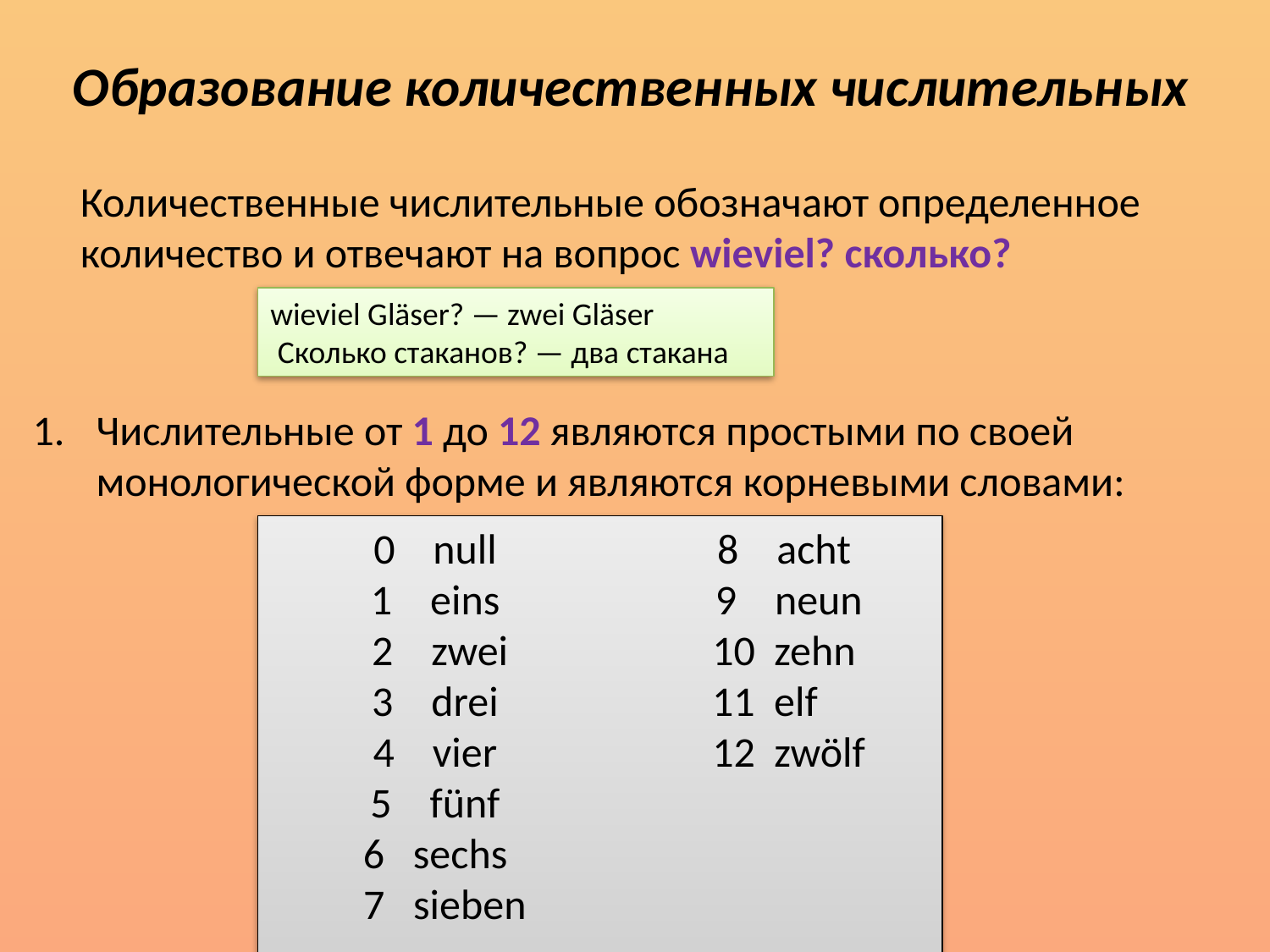

# Образование количественных числительных
     Количественные числительные обозначают определенное количество и отвечают на вопрос wieviel? сколько?

Числительные от 1 до 12 являются простыми по своей монологической форме и являются корневыми словами:

wieviel Gläser? — zwei Gläser
 Cколько стаканов? — два стакана
0    null
1    eins
 2    zwei
3    drei
4    vier
5    fünf
6   sechs
  7   sieben
    8    acht
     9    neun
    10  zehn
11  elf
     12  zwölf